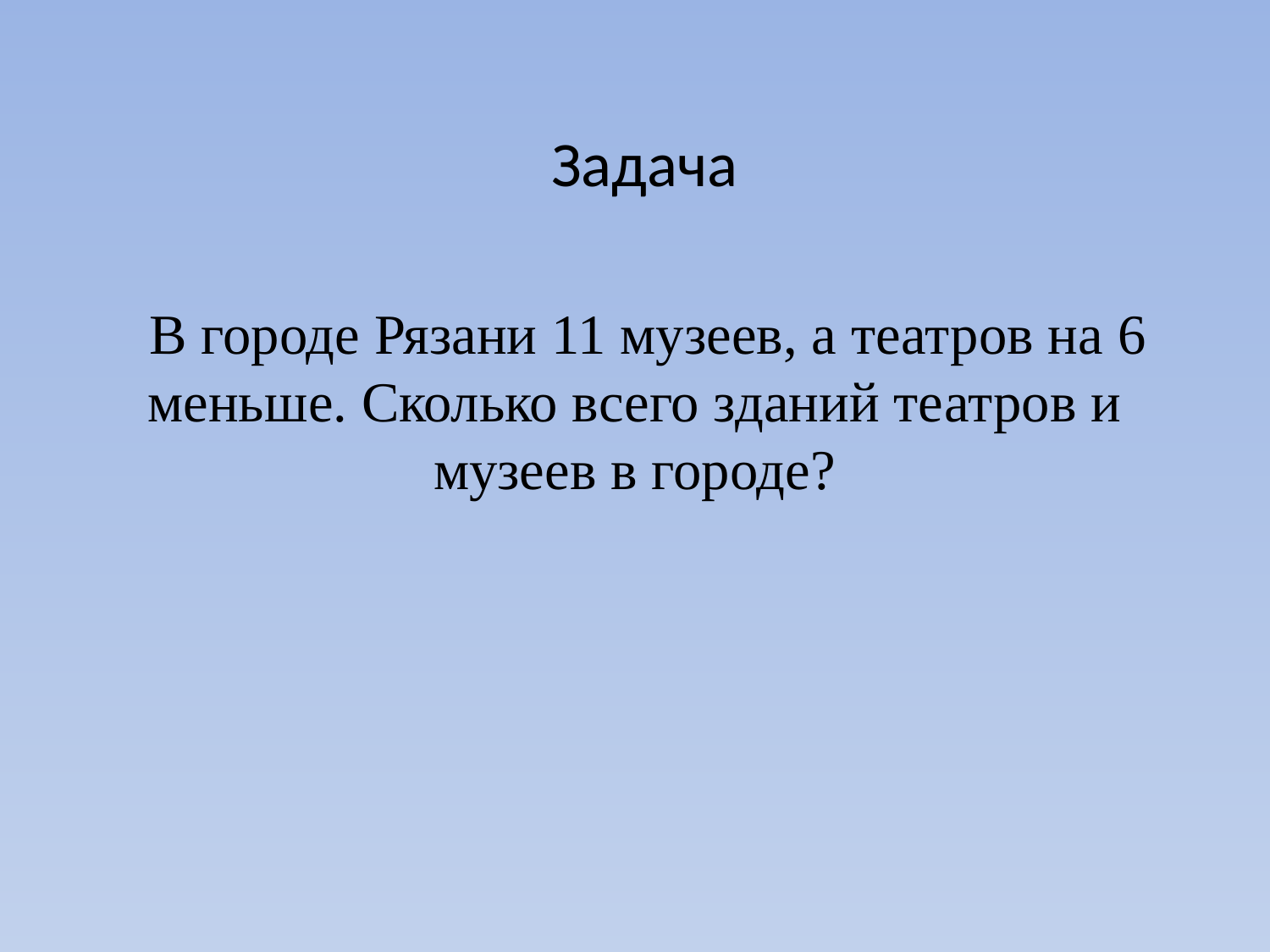

# Задача

   В городе Рязани 11 музеев, а театров на 6 меньше. Сколько всего зданий театров и музеев в городе?